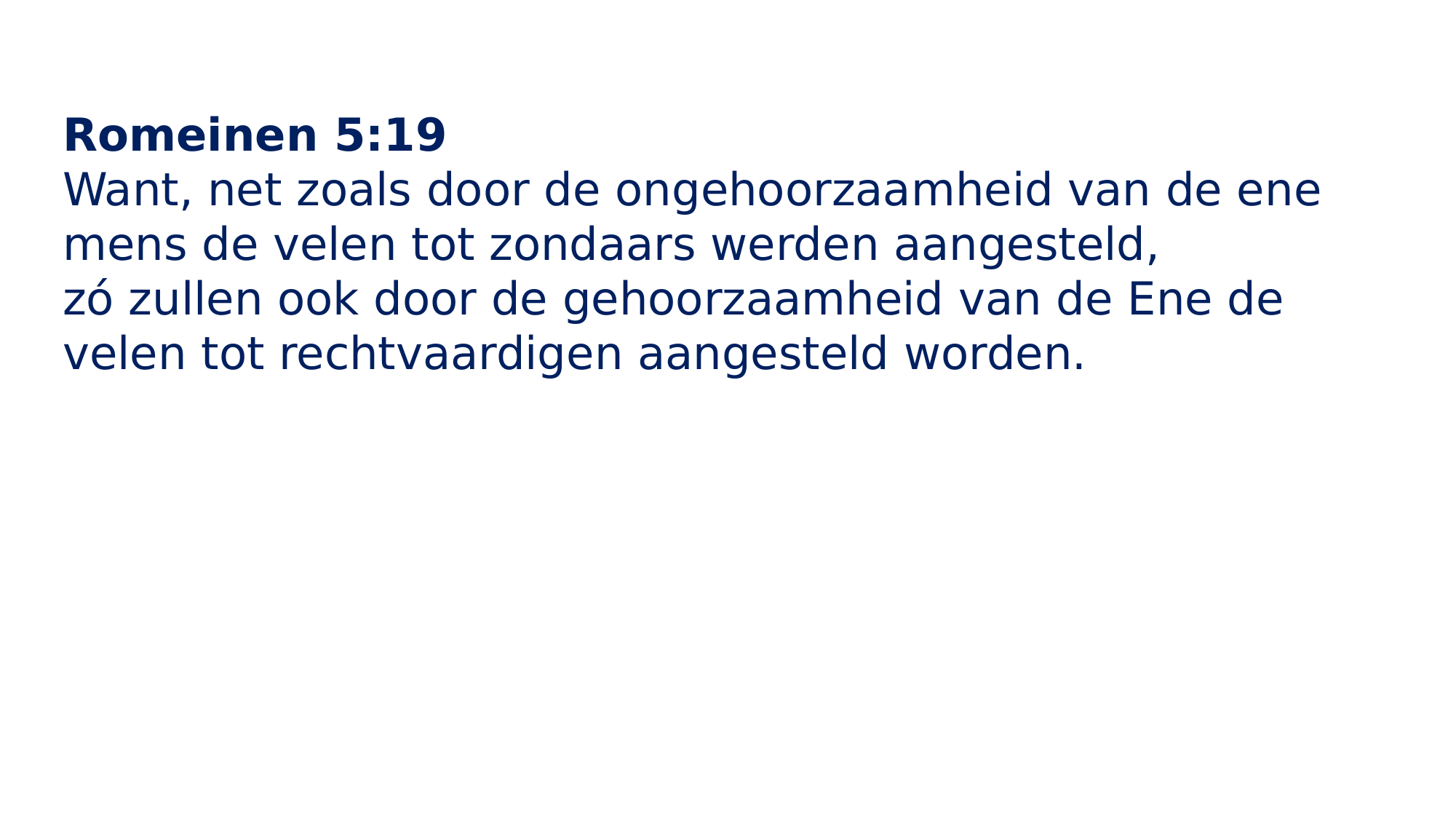

Romeinen 5:19
Want, net zoals door de ongehoorzaamheid van de ene mens de velen tot zondaars werden aangesteld,
zó zullen ook door de gehoorzaamheid van de Ene de velen tot rechtvaardigen aangesteld worden.